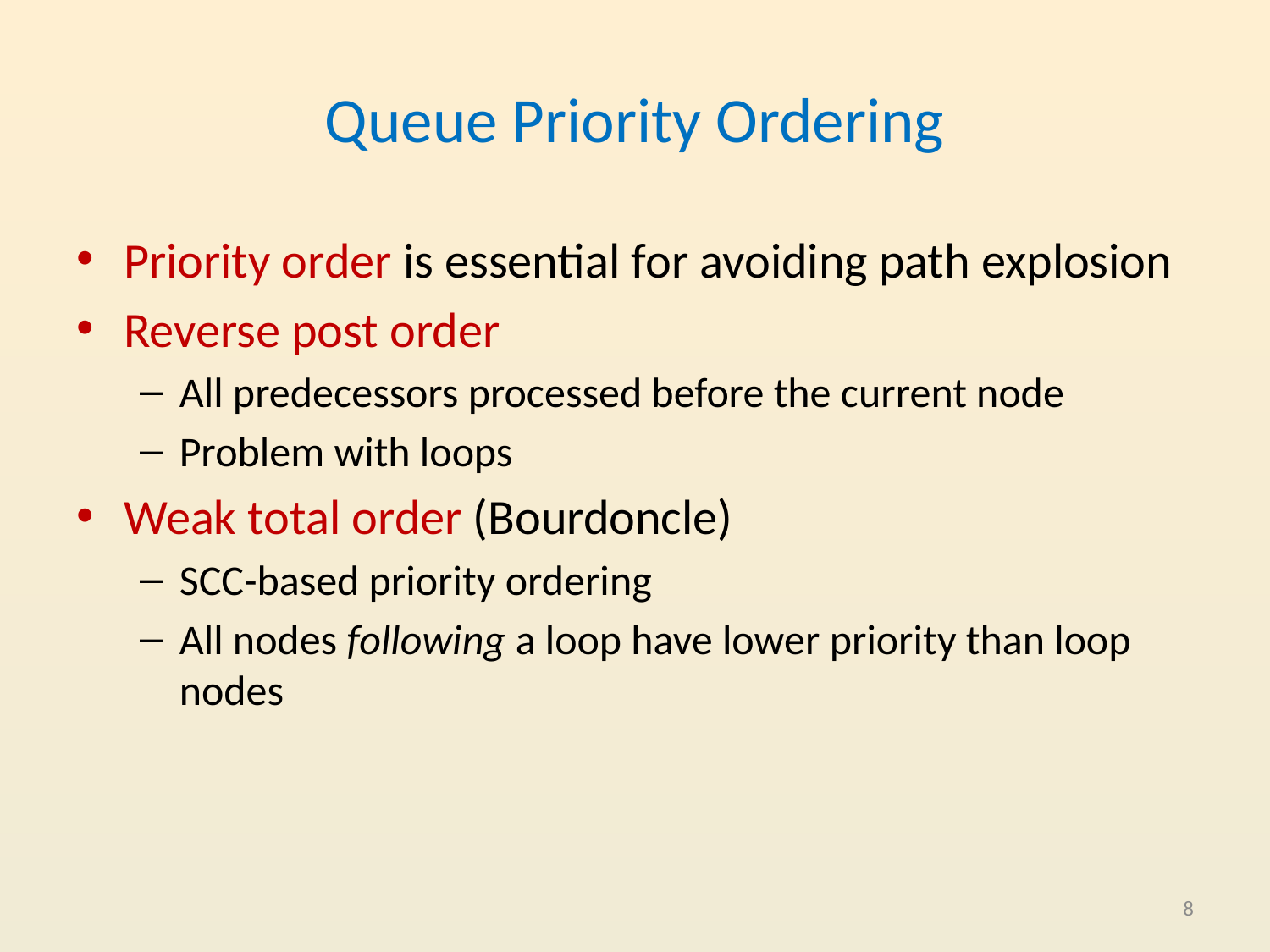

# Queue Priority Ordering
Priority order is essential for avoiding path explosion
Reverse post order
All predecessors processed before the current node
Problem with loops
Weak total order (Bourdoncle)
SCC-based priority ordering
All nodes following a loop have lower priority than loop nodes
8